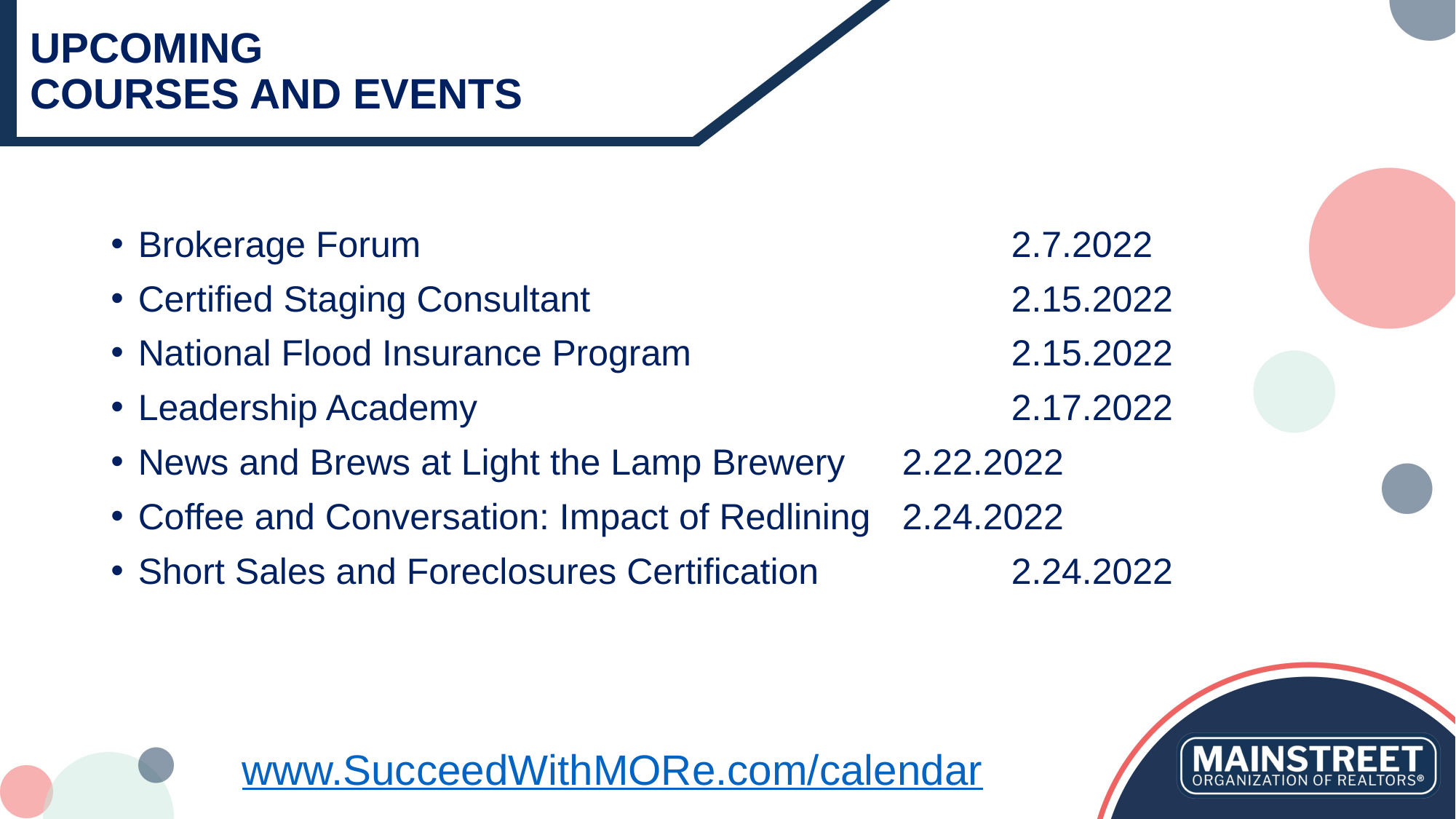

# UPCOMING COURSES AND EVENTS
Brokerage Forum						2.7.2022
Certified Staging Consultant				2.15.2022
National Flood Insurance Program			2.15.2022
Leadership Academy					2.17.2022
News and Brews at Light the Lamp Brewery	2.22.2022
Coffee and Conversation: Impact of Redlining	2.24.2022
Short Sales and Foreclosures Certification		2.24.2022
www.SucceedWithMORe.com/calendar